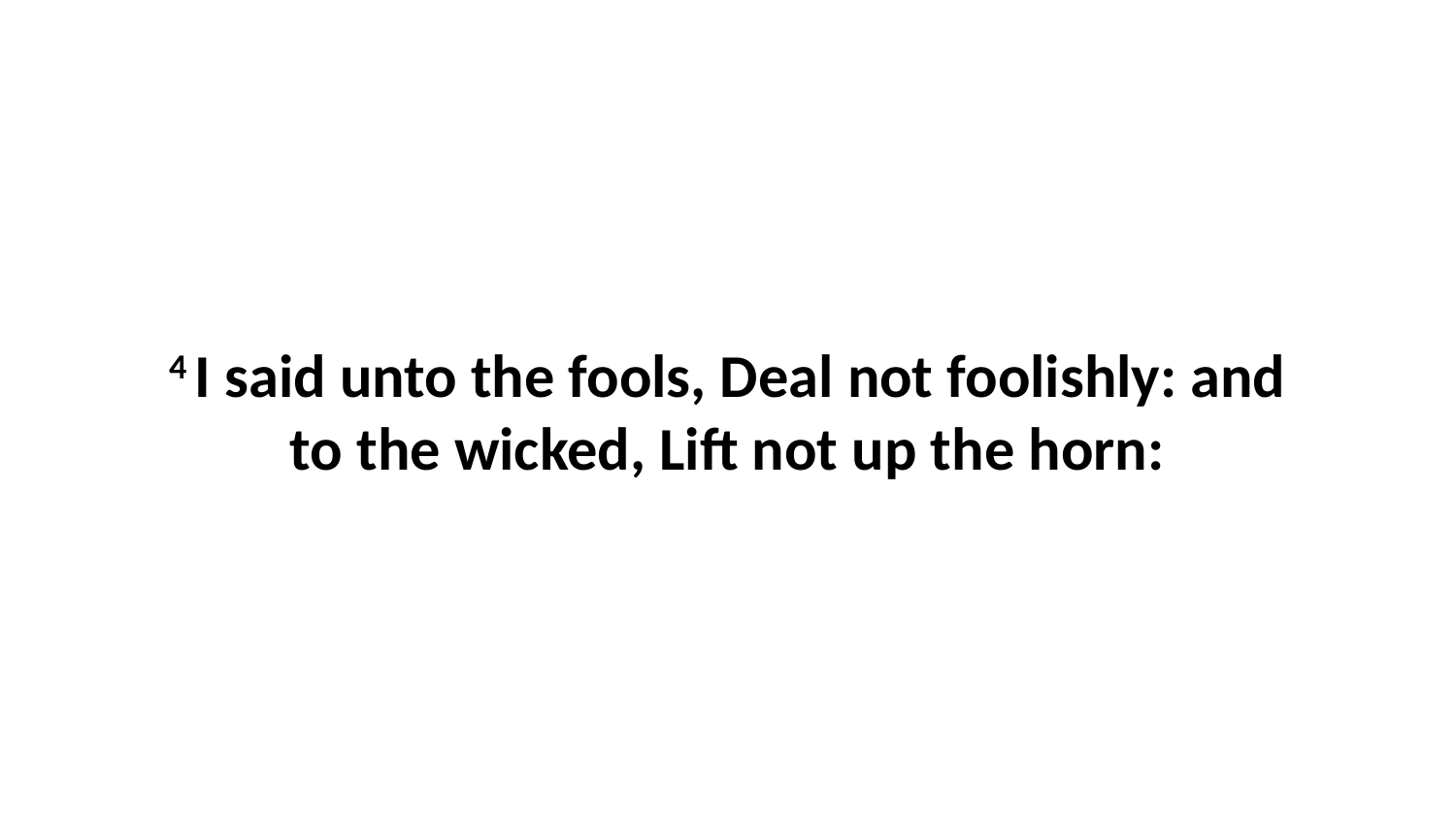

4 I said unto the fools, Deal not foolishly: and to the wicked, Lift not up the horn: